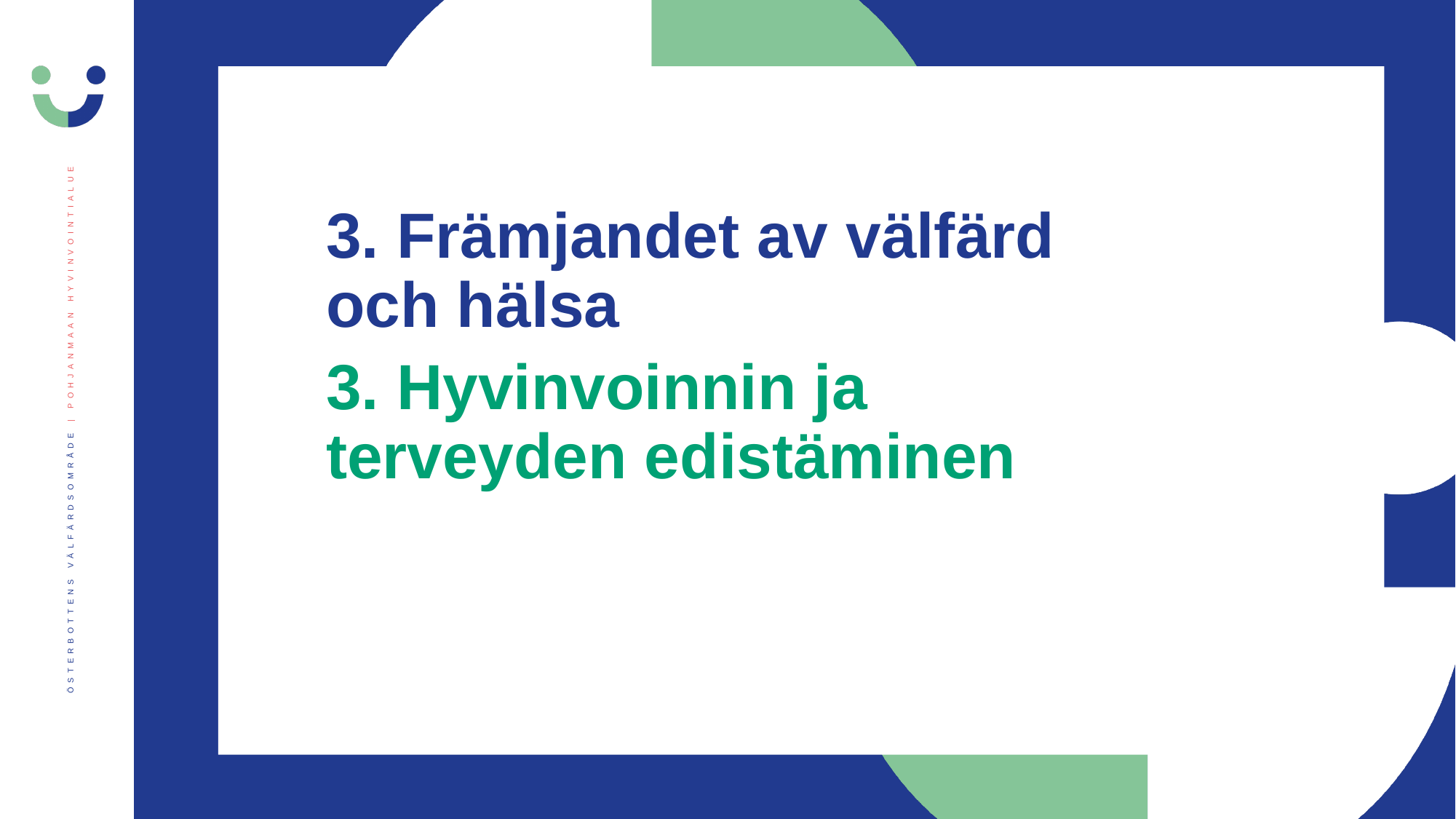

# 3. Främjandet av välfärd och hälsa
3. Hyvinvoinnin ja terveyden edistäminen